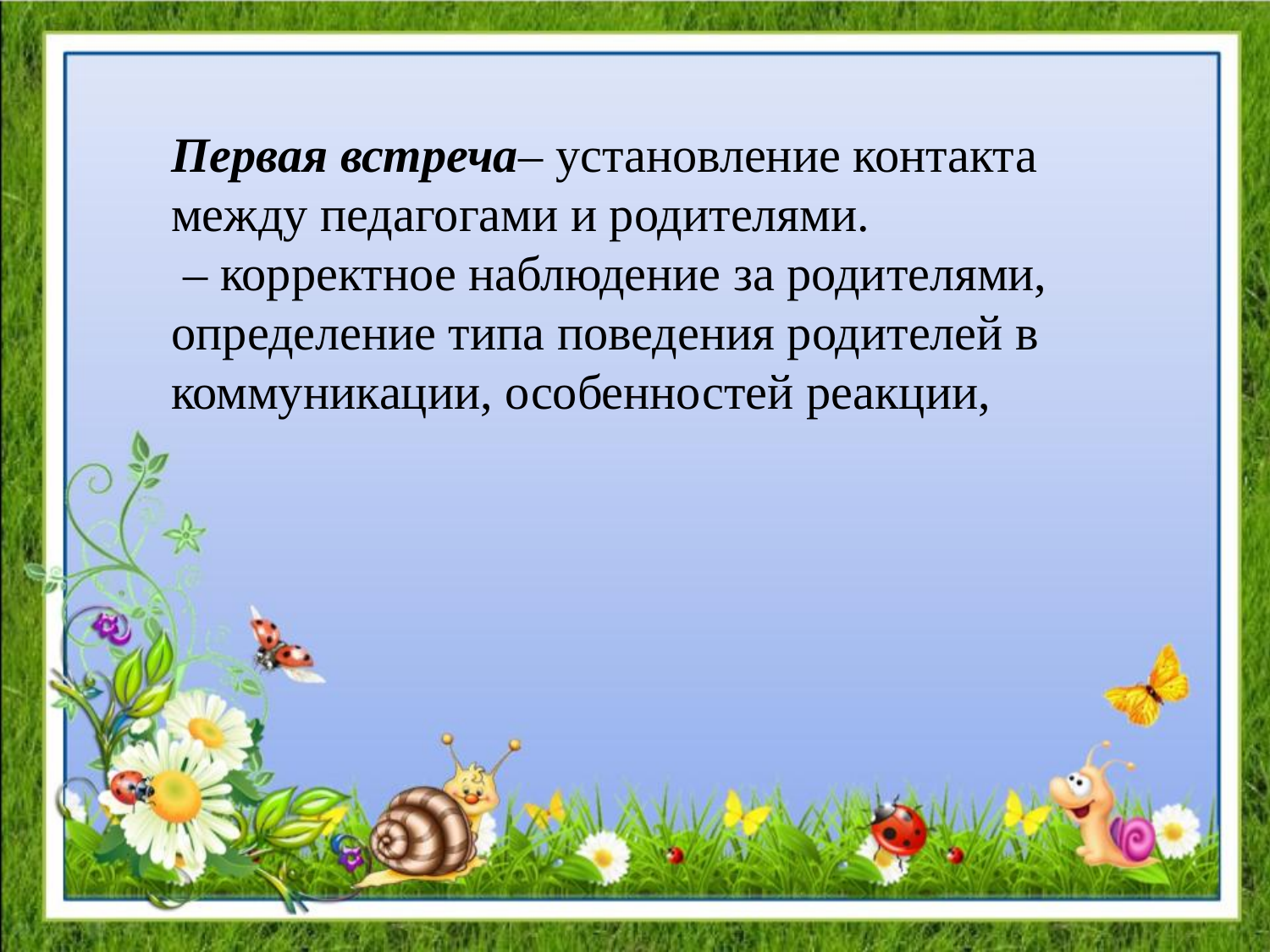

Первая встреча– установление контакта между педагогами и родителями.
 – корректное наблюдение за родителями,  определение типа поведения родителей в коммуникации, особенностей реакции,